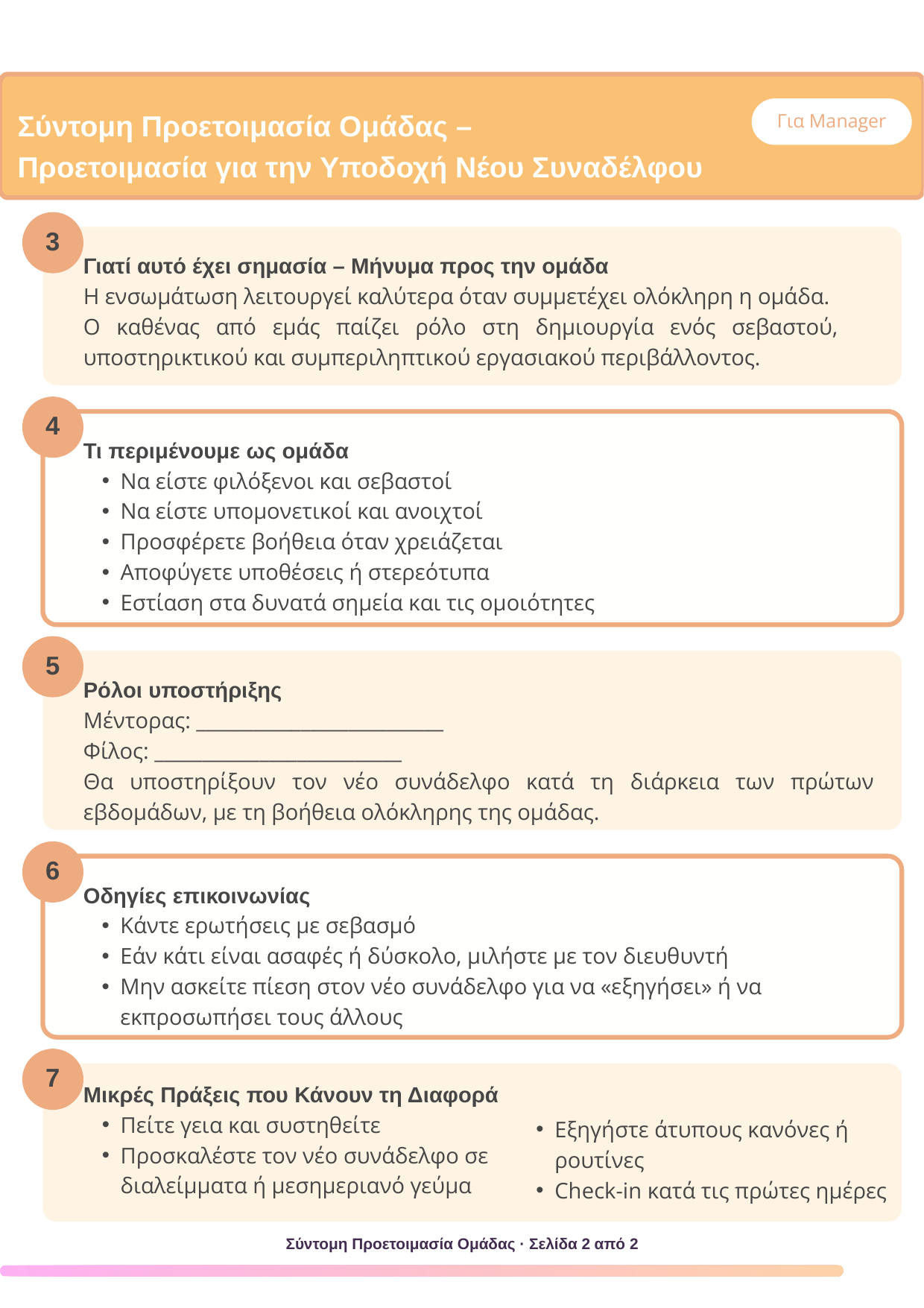

Για Manager
Σύντομη Προετοιμασία Ομάδας –
Προετοιμασία για την Υποδοχή Νέου Συναδέλφου

3
Γιατί αυτό έχει σημασία – Μήνυμα προς την ομάδα
Η ενσωμάτωση λειτουργεί καλύτερα όταν συμμετέχει ολόκληρη η ομάδα.
Ο καθένας από εμάς παίζει ρόλο στη δημιουργία ενός σεβαστού, υποστηρικτικού και συμπεριληπτικού εργασιακού περιβάλλοντος.

4
Τι περιμένουμε ως ομάδα
Να είστε φιλόξενοι και σεβαστοί
Να είστε υπομονετικοί και ανοιχτοί
Προσφέρετε βοήθεια όταν χρειάζεται
Αποφύγετε υποθέσεις ή στερεότυπα
Εστίαση στα δυνατά σημεία και τις ομοιότητες

5
Ρόλοι υποστήριξης
Μέντορας: __________________________
Φίλος: __________________________
Θα υποστηρίξουν τον νέο συνάδελφο κατά τη διάρκεια των πρώτων εβδομάδων, με τη βοήθεια ολόκληρης της ομάδας.

6
Οδηγίες επικοινωνίας
Κάντε ερωτήσεις με σεβασμό
Εάν κάτι είναι ασαφές ή δύσκολο, μιλήστε με τον διευθυντή
Μην ασκείτε πίεση στον νέο συνάδελφο για να «εξηγήσει» ή να εκπροσωπήσει τους άλλους

7
Μικρές Πράξεις που Κάνουν τη Διαφορά
Πείτε γεια και συστηθείτε
Προσκαλέστε τον νέο συνάδελφο σε διαλείμματα ή μεσημεριανό γεύμα
Εξηγήστε άτυπους κανόνες ή ρουτίνες
Check-in κατά τις πρώτες ημέρες
Σύντομη Προετοιμασία Ομάδας · Σελίδα 2 από 2